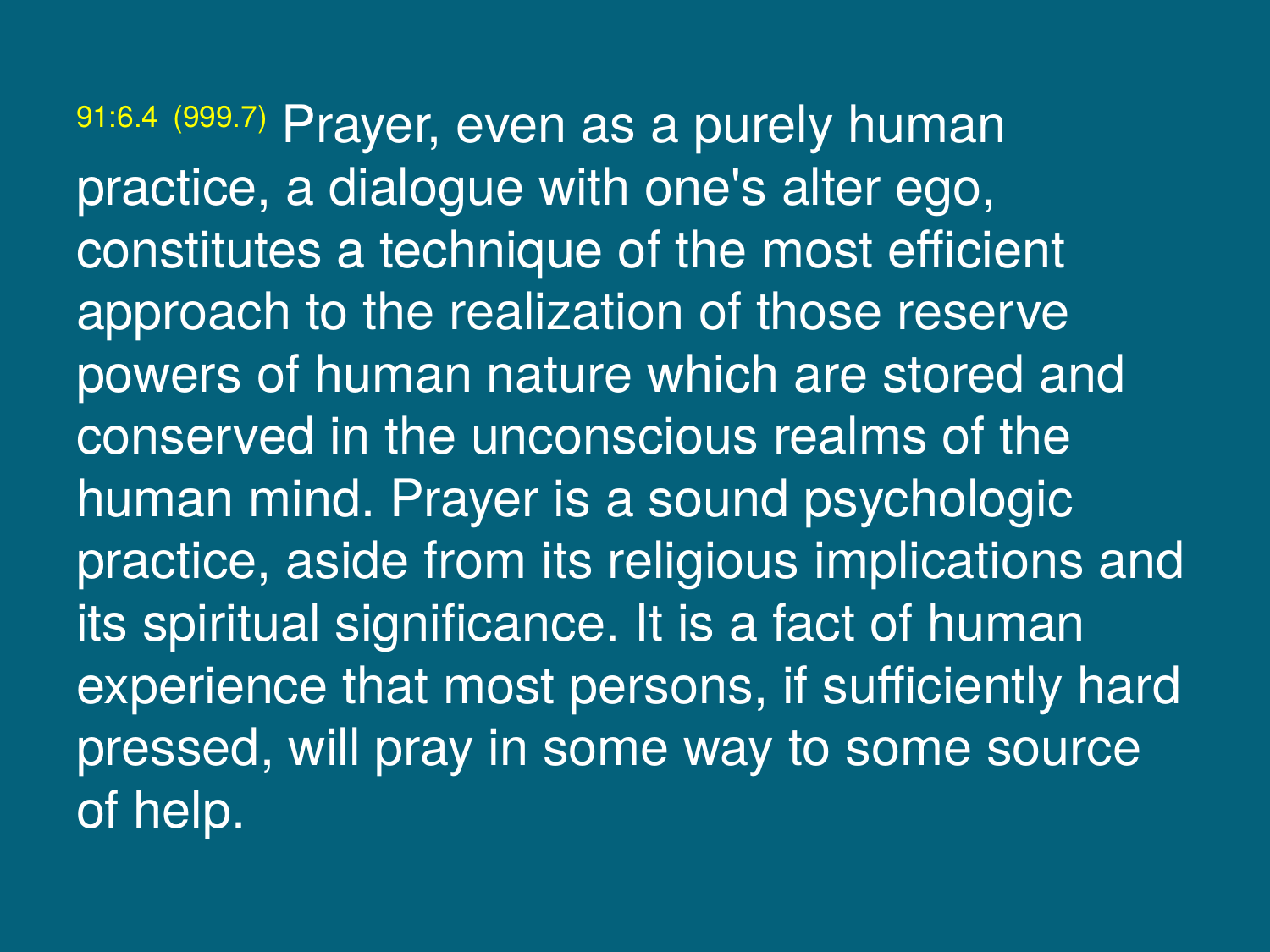

91:6.4 (999.7) Prayer, even as a purely human practice, a dialogue with one's alter ego, constitutes a technique of the most efficient approach to the realization of those reserve powers of human nature which are stored and conserved in the unconscious realms of the human mind. Prayer is a sound psychologic practice, aside from its religious implications and its spiritual significance. It is a fact of human experience that most persons, if sufficiently hard pressed, will pray in some way to some source of help.